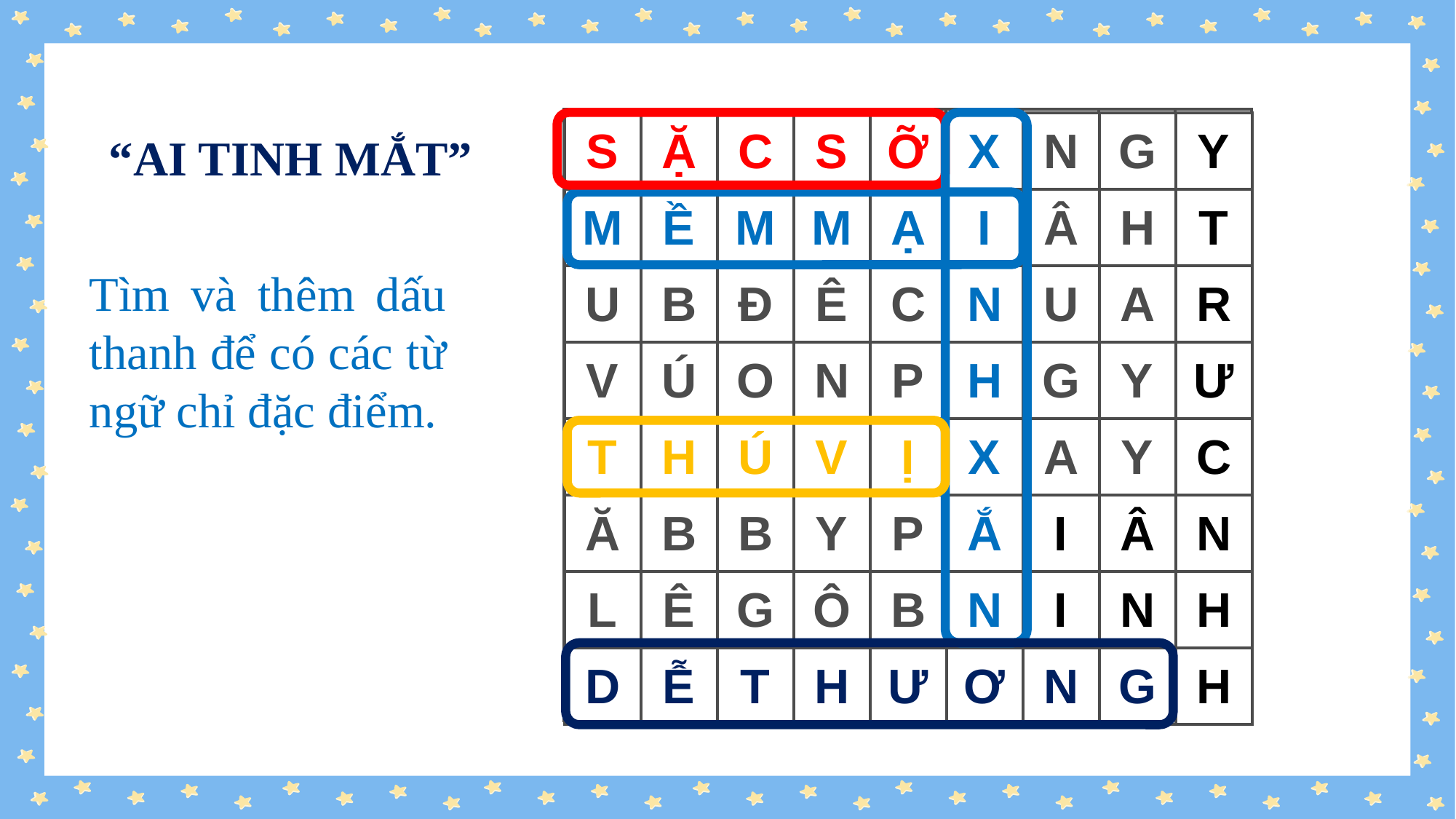

| S | Ă | C | S | Ơ | X | N | G | Y |
| --- | --- | --- | --- | --- | --- | --- | --- | --- |
| M | Ê | M | M | A | I | Â | H | T |
| U | B | Đ | Ê | C | N | U | A | R |
| V | U | O | N | P | H | G | Y | Ư |
| T | H | U | V | I | X | A | Y | C |
| Ă | B | B | Y | P | Ă | I | Â | N |
| L | Ê | G | Ô | B | N | I | N | H |
| D | Ê | T | H | Ư | Ơ | N | G | H |

| S | Ặ | C | S | Ỡ | X | N | G | Y |
| --- | --- | --- | --- | --- | --- | --- | --- | --- |
| M | Ề | M | M | Ạ | I | Â | H | T |
| U | B | Đ | Ê | C | N | U | A | R |
| V | Ú | O | N | P | H | G | Y | Ư |
| T | H | Ú | V | Ị | X | A | Y | C |
| Ă | B | B | Y | P | Ắ | I | Â | N |
| L | Ê | G | Ô | B | N | I | N | H |
| D | Ễ | T | H | Ư | Ơ | N | G | H |
“AI TINH MẮT”

Tìm và thêm dấu thanh để có các từ ngữ chỉ đặc điểm.